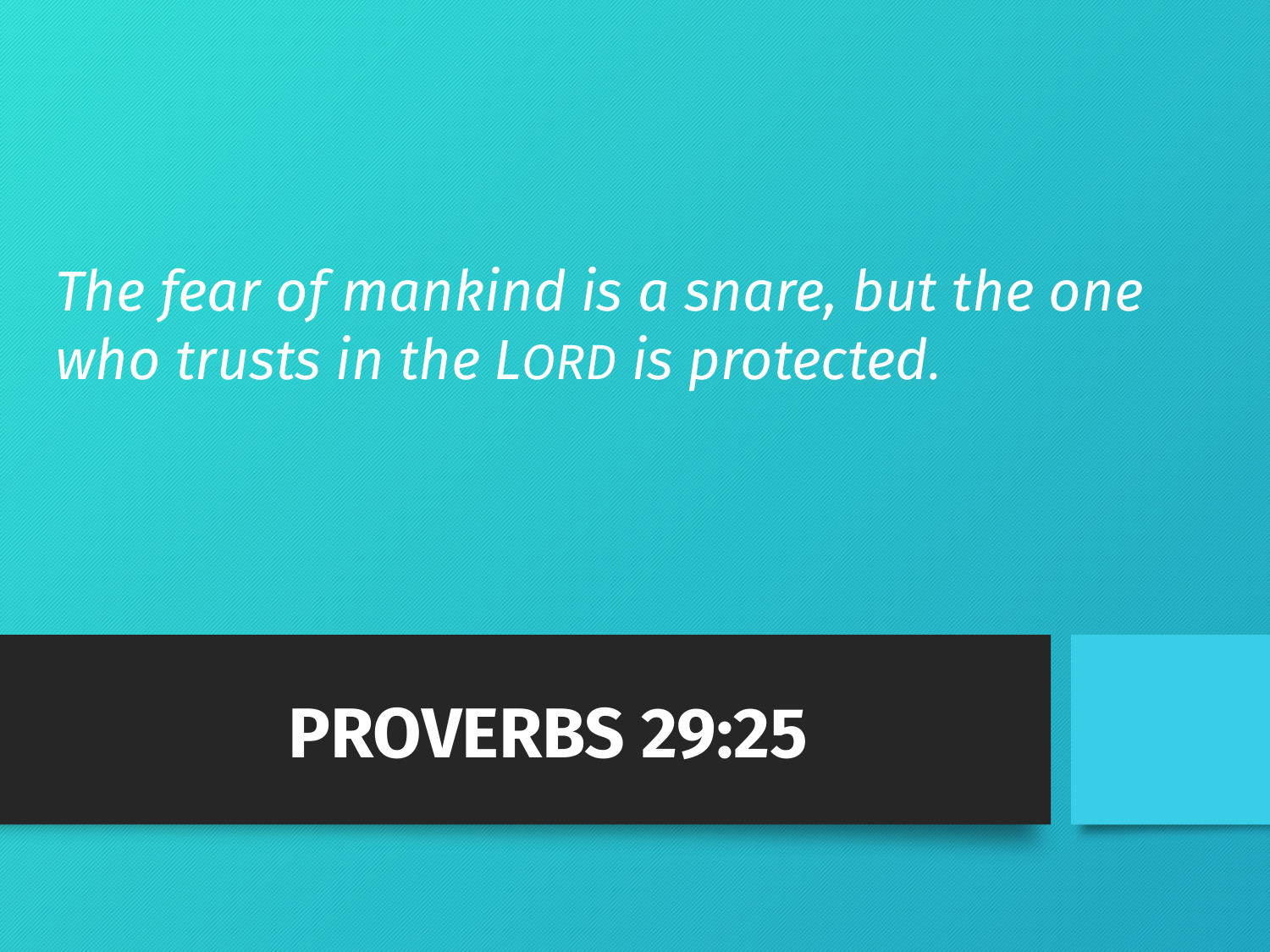

# The fear of mankind is a snare, but the one who trusts in the LORD is protected.
PROVERBS 29:25